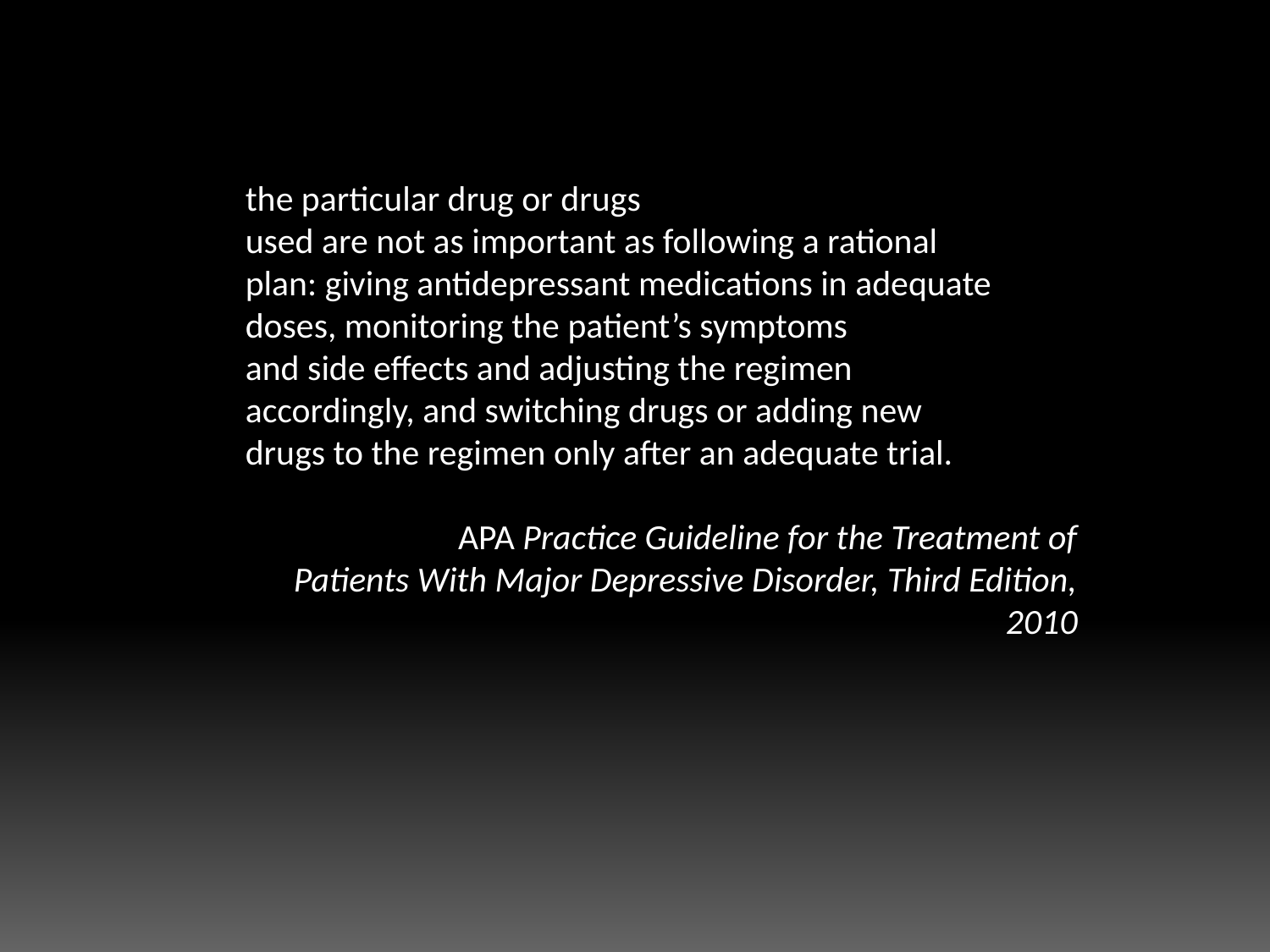

the particular drug or drugs
used are not as important as following a rational
plan: giving antidepressant medications in adequate
doses, monitoring the patient’s symptoms
and side effects and adjusting the regimen
accordingly, and switching drugs or adding new
drugs to the regimen only after an adequate trial.

	APA Practice Guideline for the Treatment of Patients With Major Depressive Disorder, Third Edition, 2010